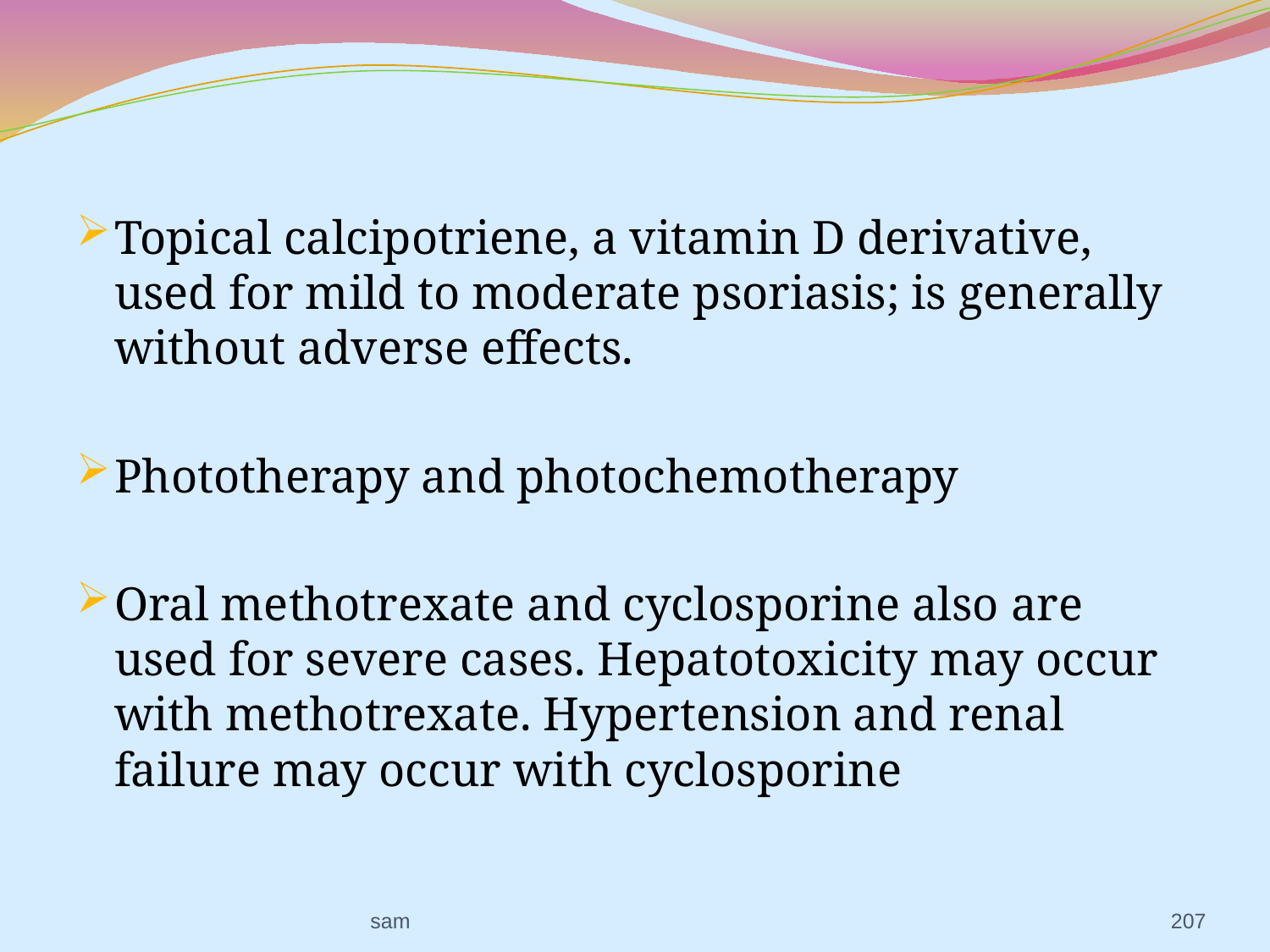

Topical calcipotriene, a vitamin D derivative, used for mild to moderate psoriasis; is generally without adverse effects.

Phototherapy and photochemotherapy

Oral methotrexate and cyclosporine also are used for severe cases. Hepatotoxicity may occur with methotrexate. Hypertension and renal failure may occur with cyclosporine

sam
207